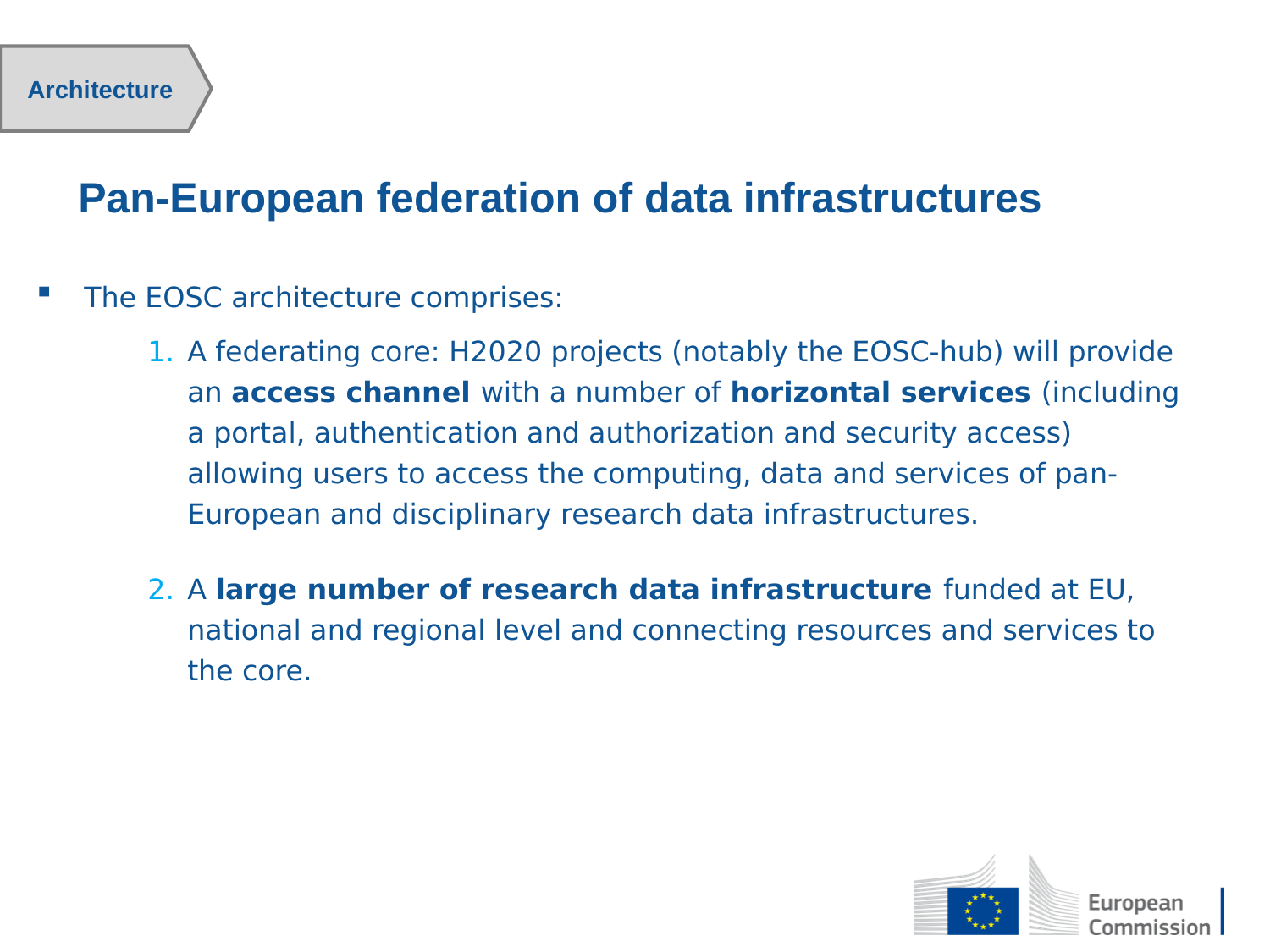

Architecture
Pan-European federation of data infrastructures

The EOSC architecture comprises:
A federating core: H2020 projects (notably the EOSC-hub) will provide an access channel with a number of horizontal services (including a portal, authentication and authorization and security access) allowing users to access the computing, data and services of pan-European and disciplinary research data infrastructures.
A large number of research data infrastructure funded at EU, national and regional level and connecting resources and services to the core.